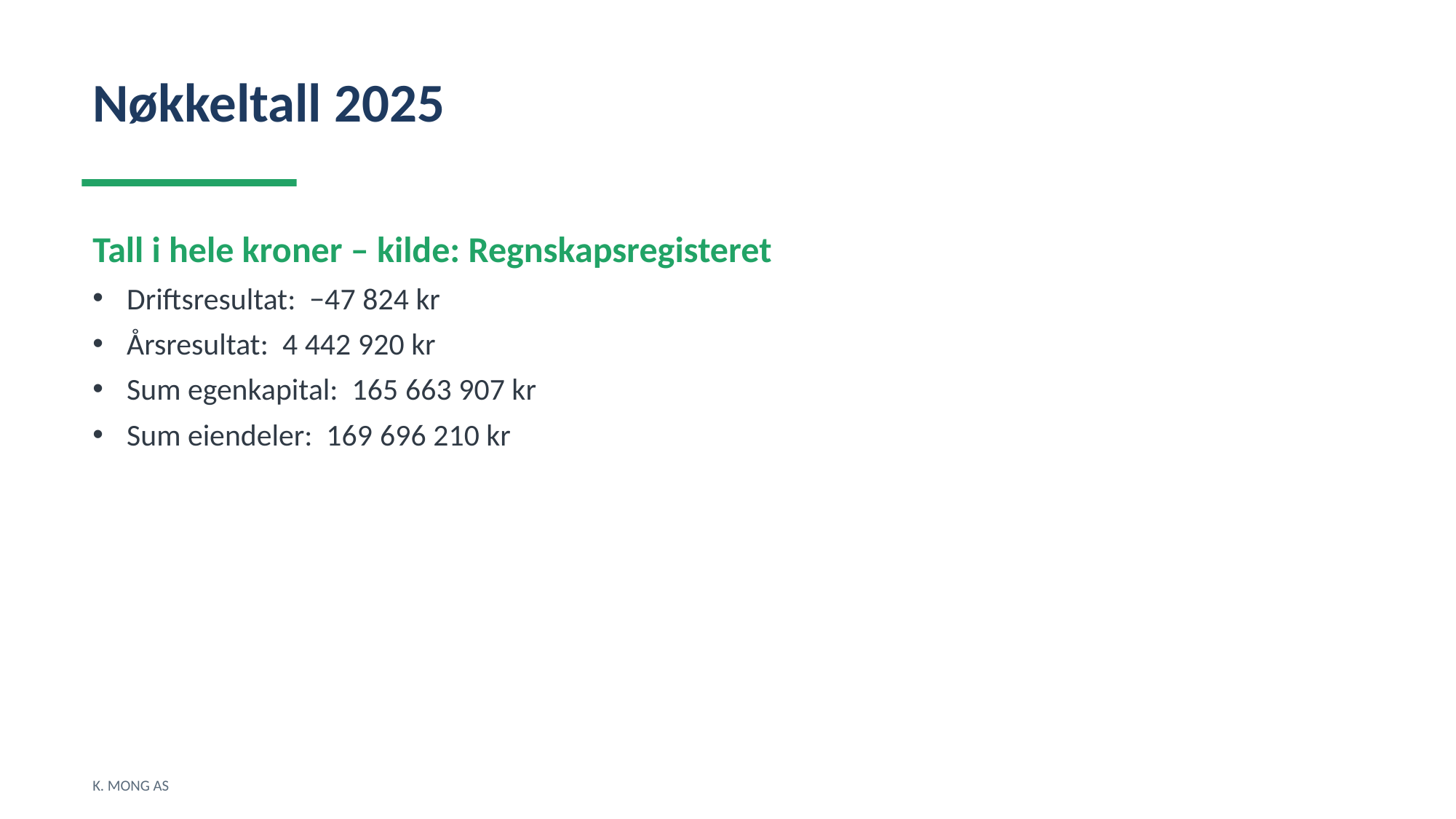

Nøkkeltall 2025

Tall i hele kroner – kilde: Regnskapsregisteret
Driftsresultat:  −47 824 kr
Årsresultat:  4 442 920 kr
Sum egenkapital:  165 663 907 kr
Sum eiendeler:  169 696 210 kr
K. MONG AS